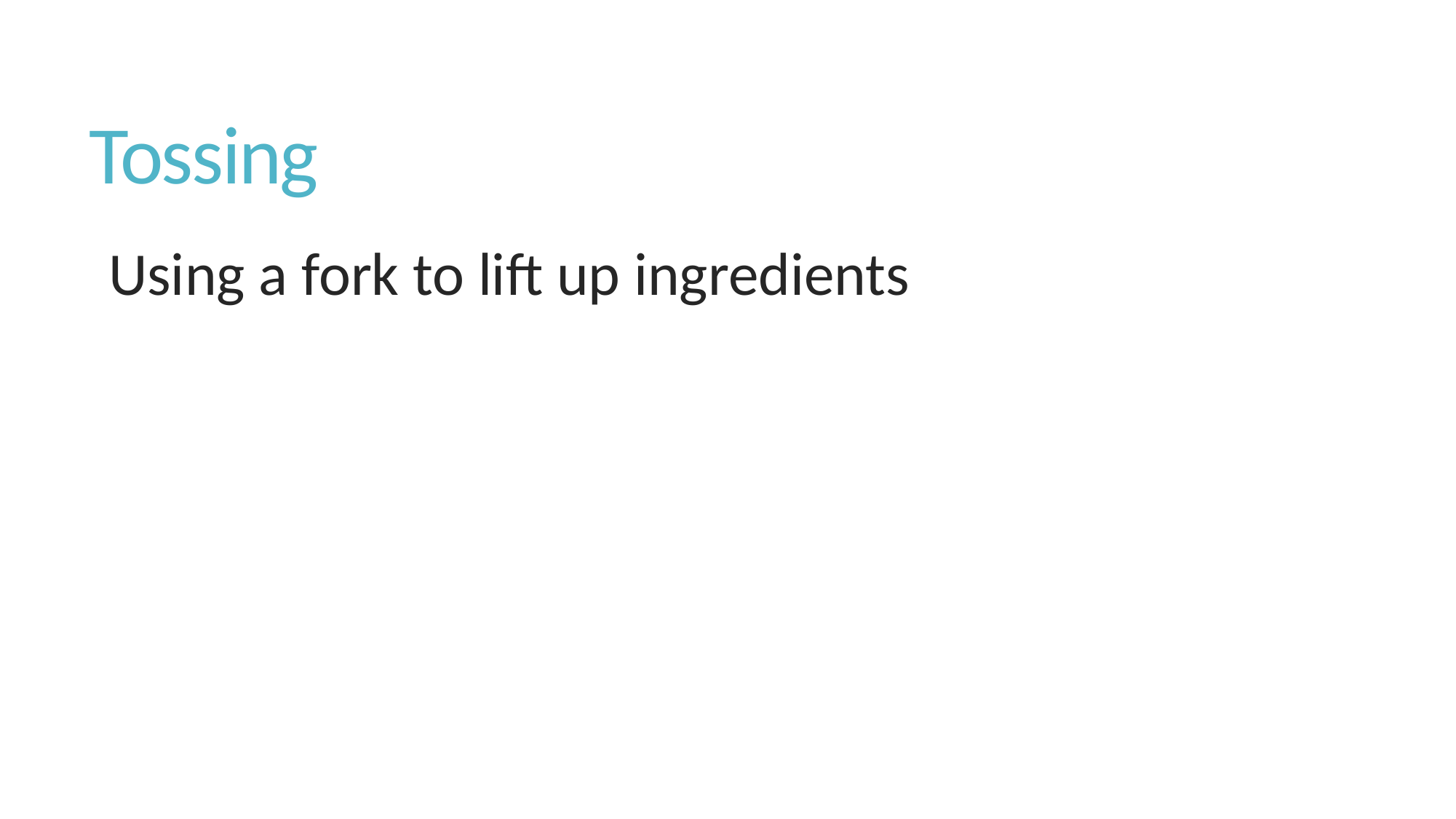

# Tossing
Using a fork to lift up ingredients